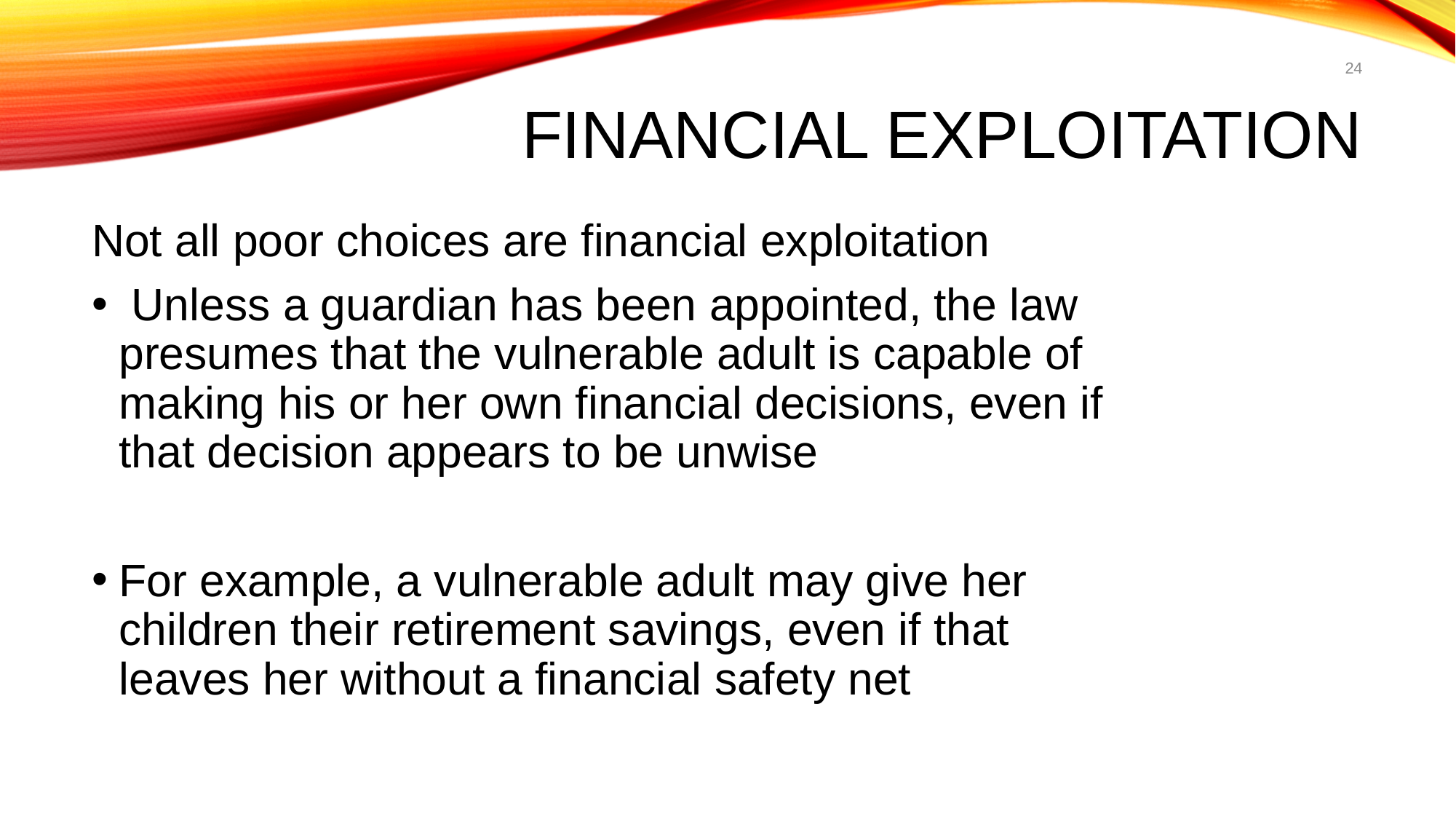

# Financial Exploitation
24
Not all poor choices are financial exploitation
 Unless a guardian has been appointed, the law presumes that the vulnerable adult is capable of making his or her own financial decisions, even if that decision appears to be unwise

For example, a vulnerable adult may give her children their retirement savings, even if that leaves her without a financial safety net